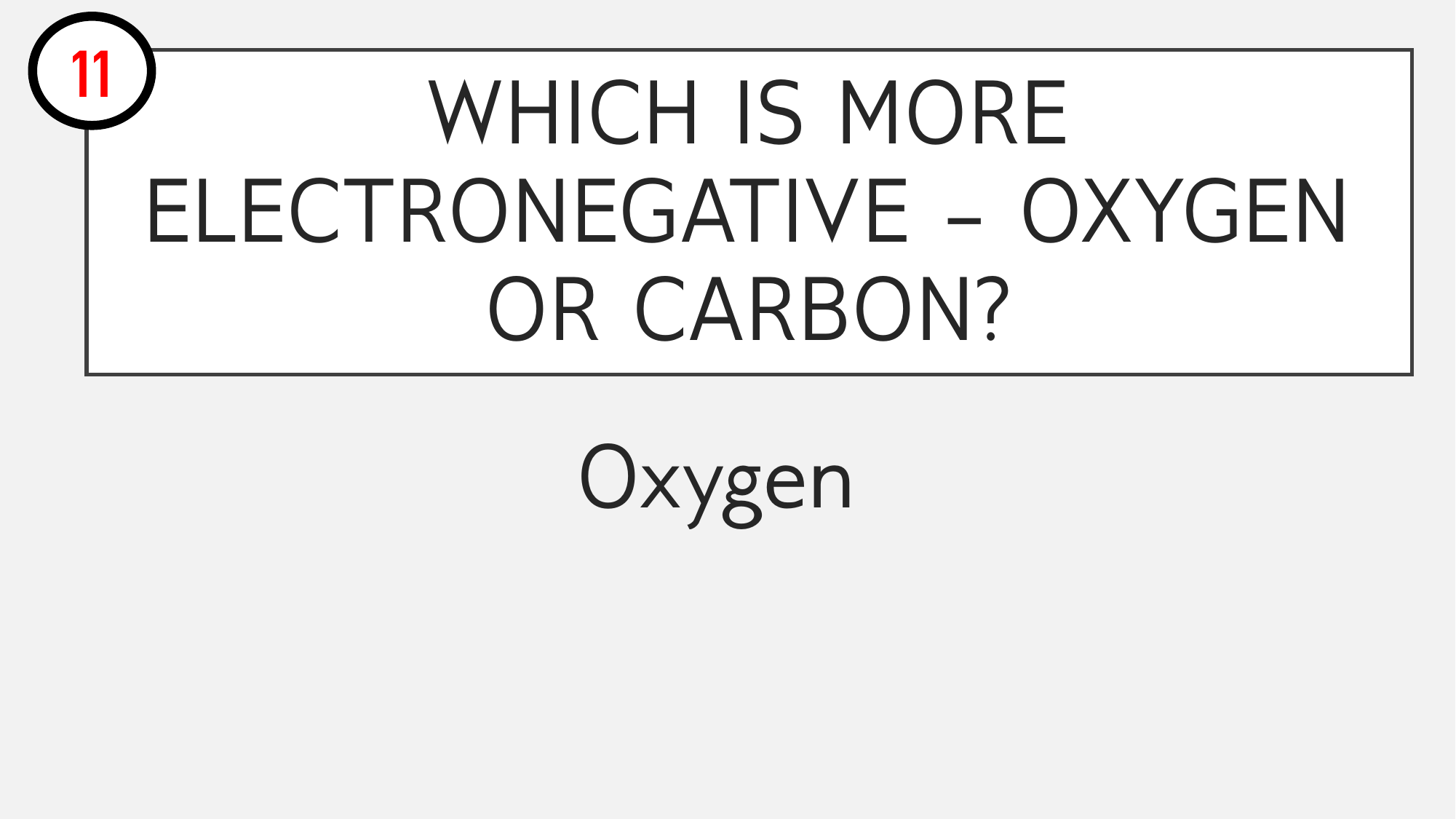

11
# Which is more electronegative – Oxygen or carbon?
Oxygen